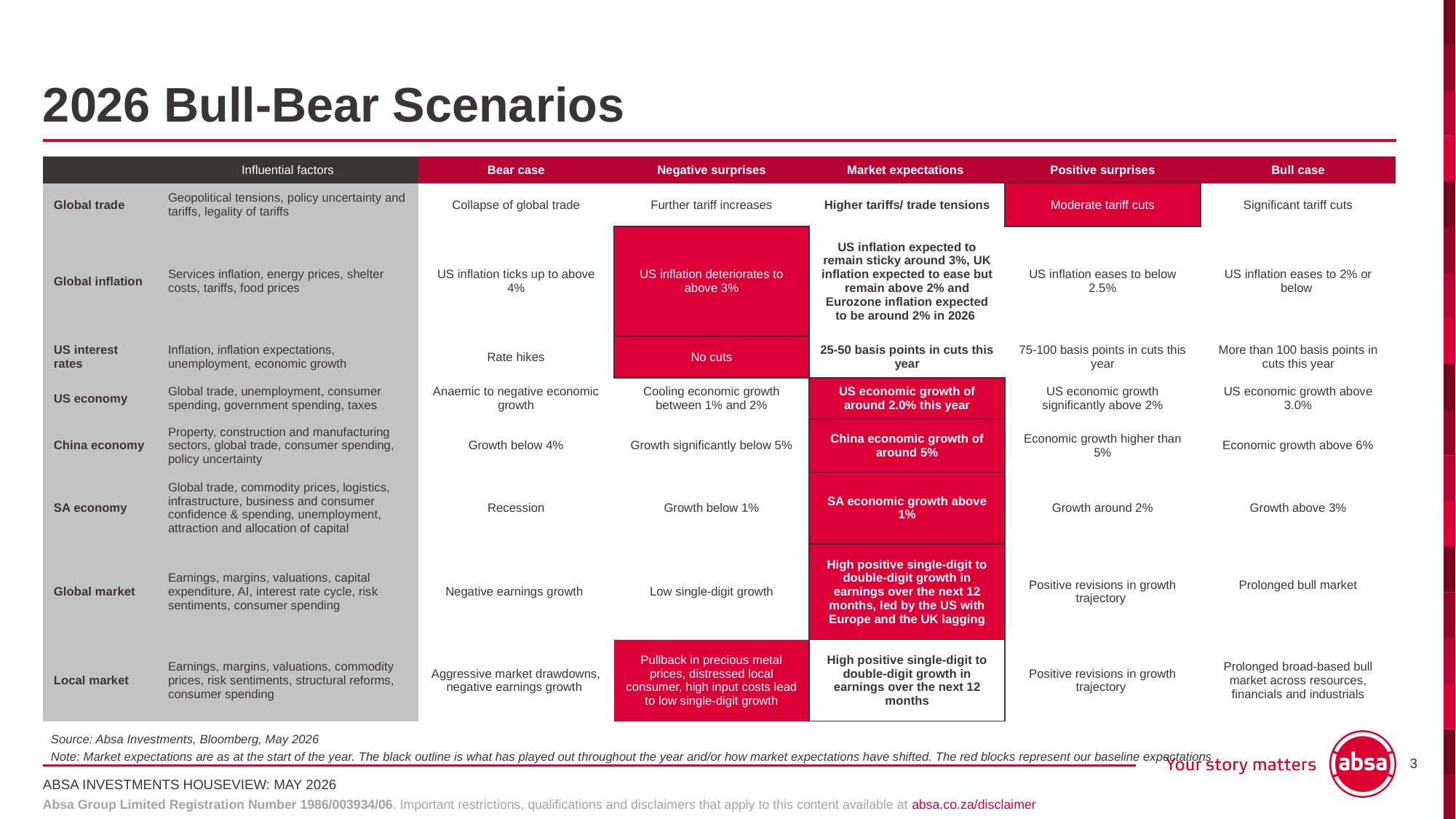

# 2026 Bull-Bear Scenarios
|  | Influential factors | Bear case | Negative surprises | Market expectations | Positive surprises | Bull case |
| --- | --- | --- | --- | --- | --- | --- |
| Global trade | Geopolitical tensions, policy uncertainty and tariffs, legality of tariffs | Collapse of global trade | Further tariff increases | Higher tariffs/ trade tensions | Moderate tariff cuts | Significant tariff cuts |
| Global inflation | Services inflation, energy prices, shelter costs, tariffs, food prices | US inflation ticks up to above 4% | US inflation deteriorates to above 3% | US inflation expected to remain sticky around 3%, UK inflation expected to ease but remain above 2% and Eurozone inflation expected to be around 2% in 2026. | US inflation eases to below 2.5% | US inflation eases to 2% or below |
| US interest rates | Inflation, inflation expectations, unemployment, economic growth | Rate hikes | No cuts | 25-50 basis points in cuts this year | 75-100 basis points in cuts this year | More than 100 basis points in cuts this year |
| US economy | Global trade, unemployment, consumer spending, government spending, taxes | Anaemic to negative economic growth | Cooling economic growth between 1% and 2% | US economic growth of around 2.0% this year | US economic growth significantly above 2% | US economic growth above 3.0% |
| China economy | Property, construction and manufacturing sectors, global trade, consumer spending, policy uncertainty | Growth below 4% | Growth significantly below 5% | China economic growth of around 5% | Economic growth higher than 5% | Economic growth above 6% |
| SA economy | Global trade, commodity prices, logistics, infrastructure, business and consumer confidence & spending, unemployment, attraction and allocation of capital | Recession | Growth below 1% | SA economic growth above 1% | Growth around 2% | Growth above 3% |
| Global market | Earnings, margins, valuations, capital expenditure, AI, interest rate cycle, risk sentiments, consumer spending | Negative earnings growth | Low single-digit growth | High positive single-digit to double-digit growth in earnings over the next 12 months, led by the US with Europe and the UK lagging | Positive revisions in growth trajectory | Prolonged bull market |
| Local market | Earnings, margins, valuations, commodity prices, risk sentiments, structural reforms, consumer spending | Aggressive market drawdowns, negative earnings growth | Pullback in precious metal prices, distressed local consumer, high input costs lead to low single-digit growth | High positive single-digit to double-digit growth in earnings over the next 12 months | Positive revisions in growth trajectory | Prolonged broad-based bull market across resources, financials and industrials |
Source: Absa Investments, Bloomberg, May 2026
Note: Market expectations are as at the start of the year. The black outline is what has played out throughout the year and/or how market expectations have shifted. The red blocks represent our baseline expectations